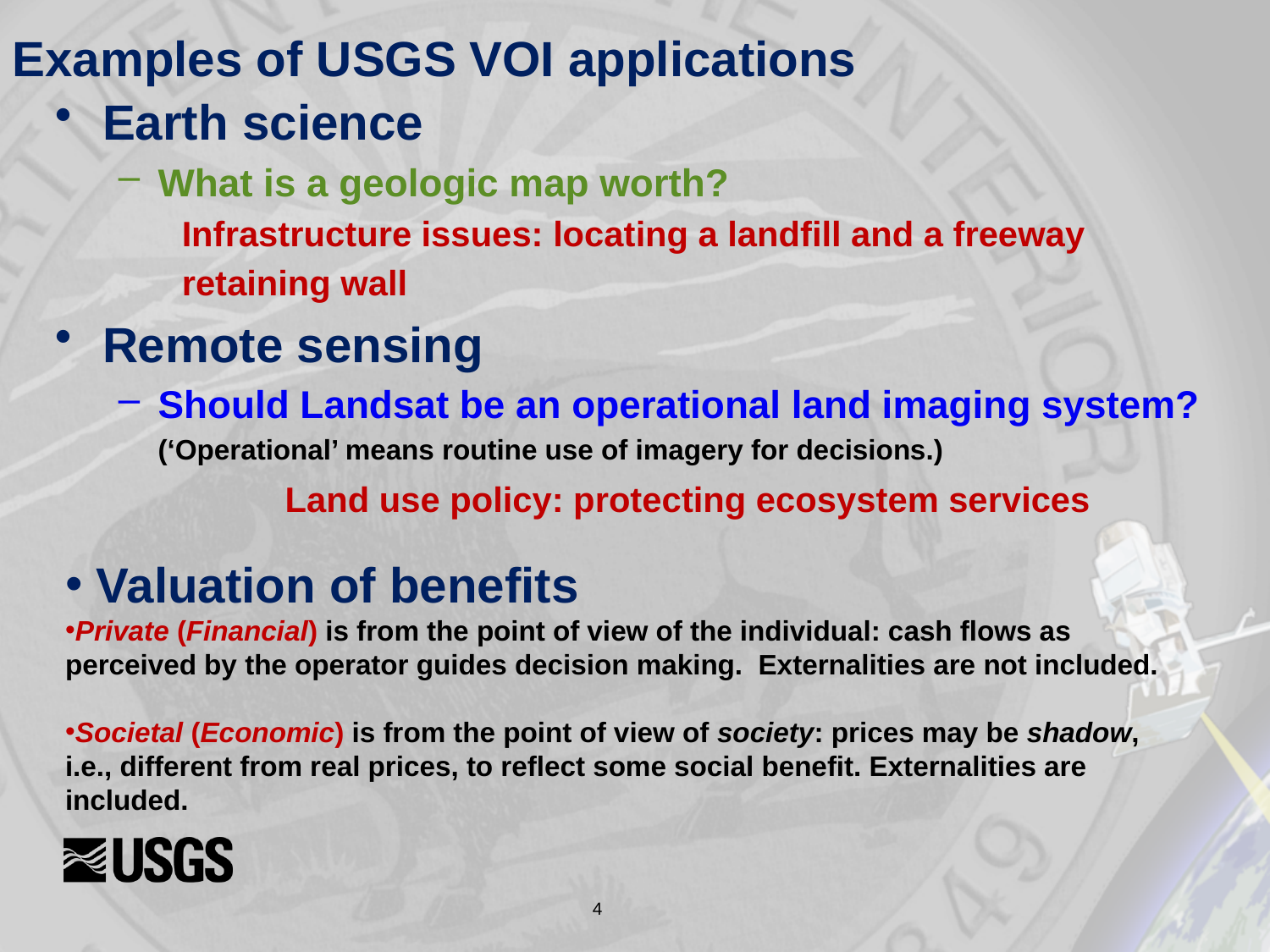

# Examples of USGS VOI applications
Earth science
What is a geologic map worth?
Infrastructure issues: locating a landfill and a freeway
retaining wall
Remote sensing
Should Landsat be an operational land imaging system?
	(‘Operational’ means routine use of imagery for decisions.)
		Land use policy: protecting ecosystem services

 Valuation of benefits
Private (Financial) is from the point of view of the individual: cash flows as perceived by the operator guides decision making.  Externalities are not included.

Societal (Economic) is from the point of view of society: prices may be shadow, i.e., different from real prices, to reflect some social benefit. Externalities are included.